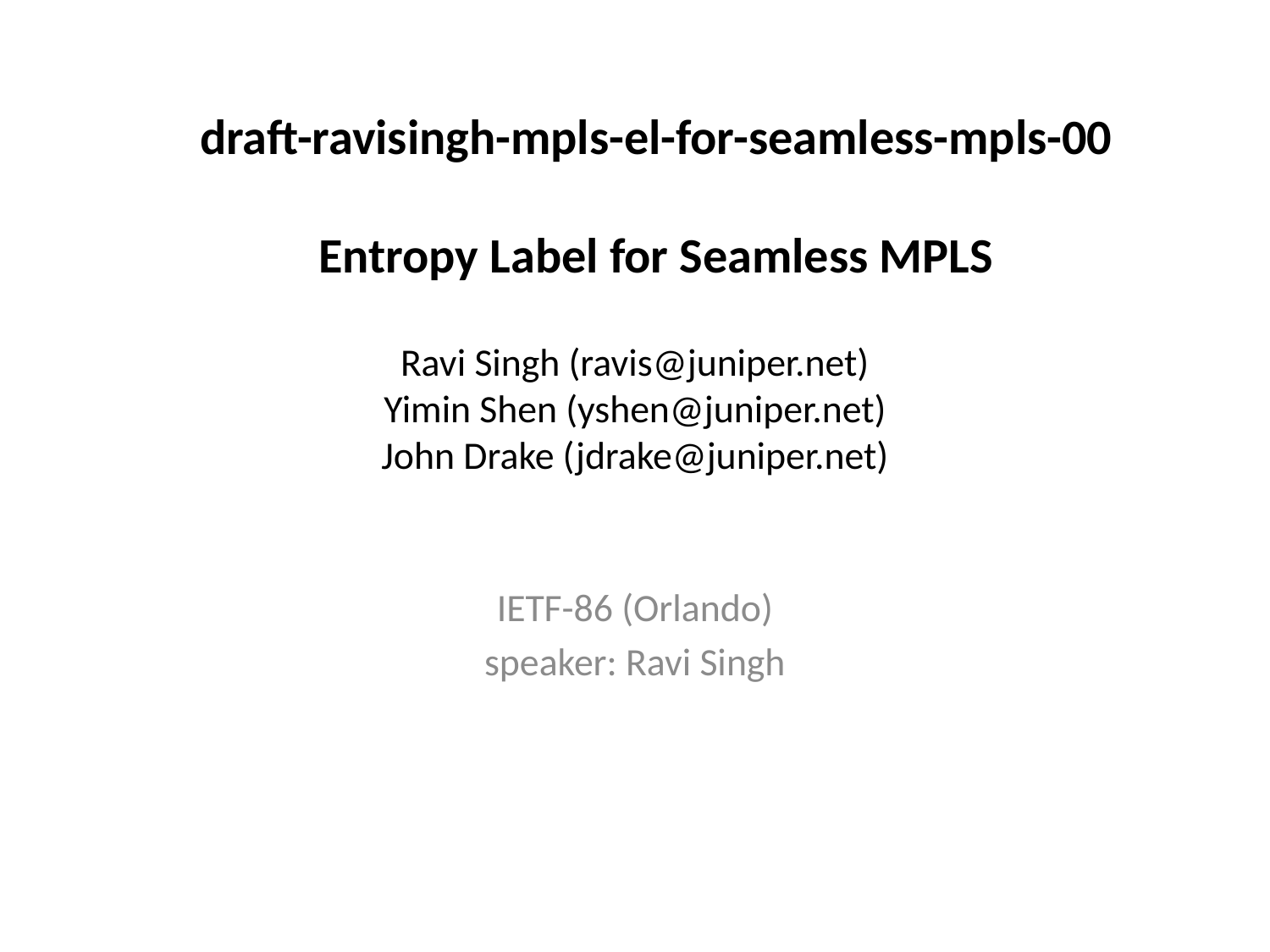

draft-ravisingh-mpls-el-for-seamless-mpls-00

Entropy Label for Seamless MPLS
# Ravi Singh (ravis@juniper.net) Yimin Shen (yshen@juniper.net) John Drake (jdrake@juniper.net)
IETF-86 (Orlando)
speaker: Ravi Singh